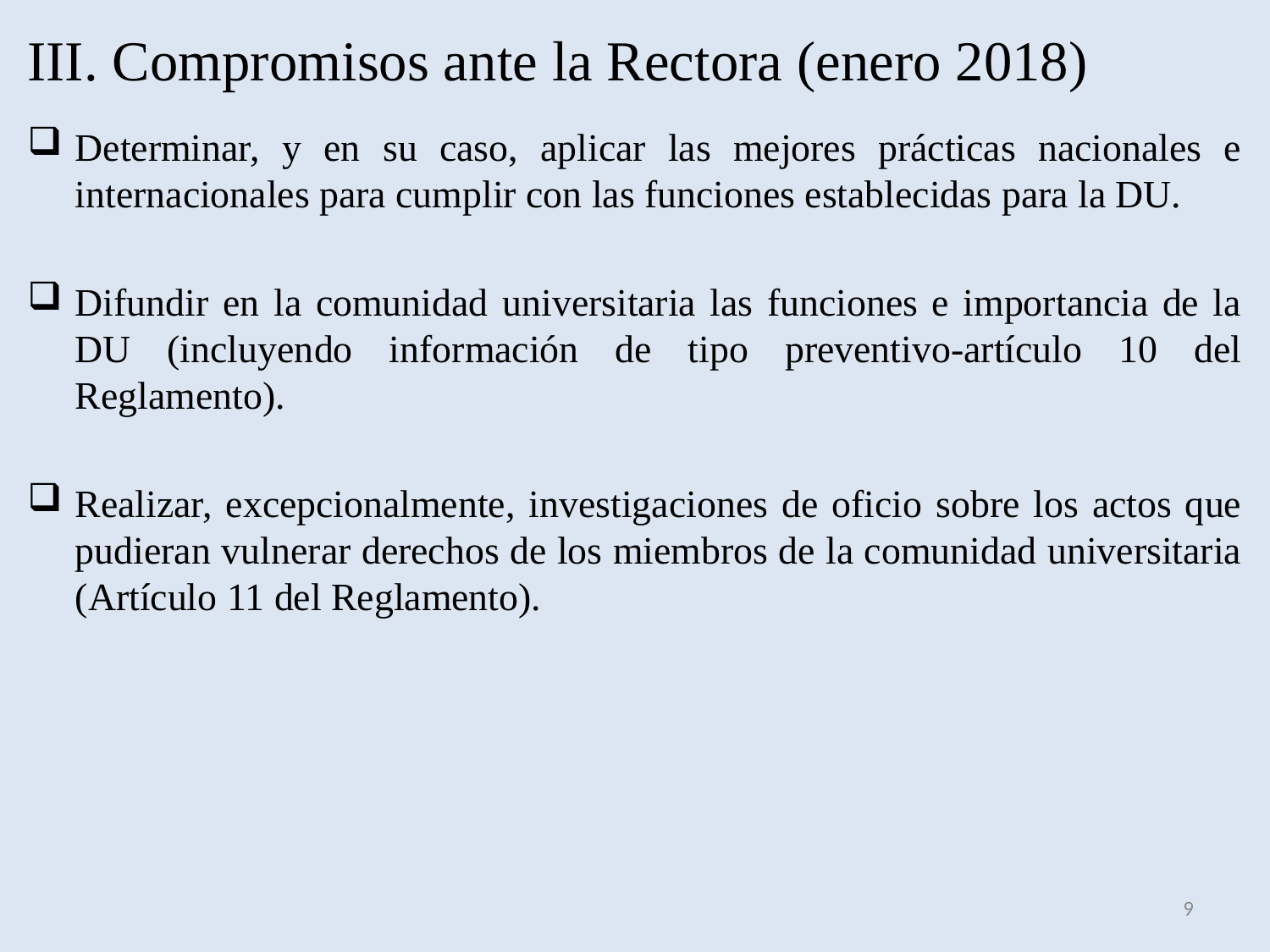

# III. Compromisos ante la Rectora (enero 2018)
Determinar, y en su caso, aplicar las mejores prácticas nacionales e internacionales para cumplir con las funciones establecidas para la DU.

Difundir en la comunidad universitaria las funciones e importancia de la DU (incluyendo información de tipo preventivo-artículo 10 del Reglamento).

Realizar, excepcionalmente, investigaciones de oficio sobre los actos que pudieran vulnerar derechos de los miembros de la comunidad universitaria (Artículo 11 del Reglamento).

9